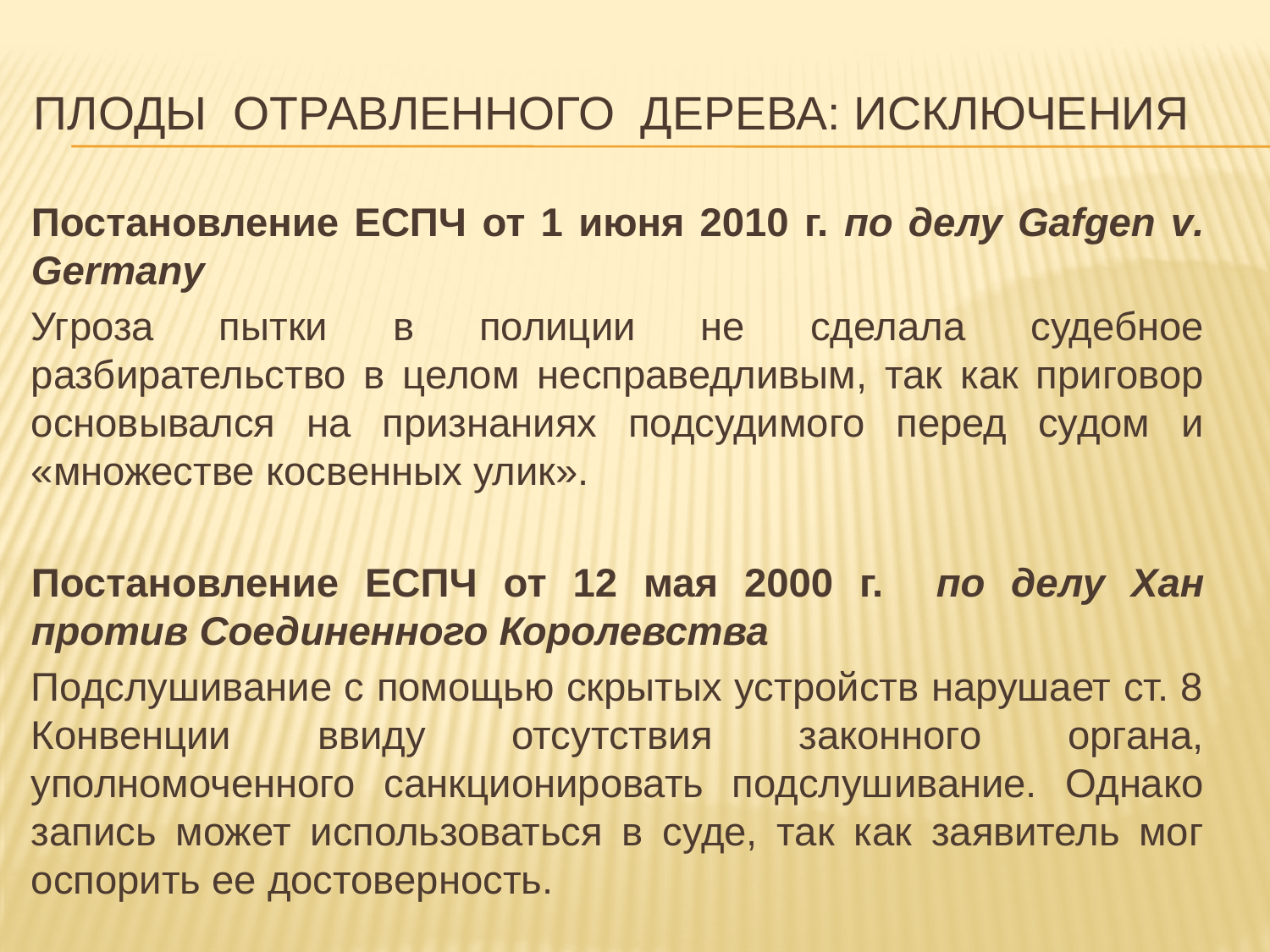

# ПЛОДЫ  ОТРАВЛЕННОГО  ДЕРЕВА: ИСКЛЮЧЕНИЯ
		Постановление ЕСПЧ от 1 июня 2010 г. по делу Gafgen v. Germany
		Угроза пытки в полиции не сделала судебное разбирательство в целом несправедливым, так как приговор основывался на признаниях подсудимого перед судом и «множестве косвенных улик».

		Постановление ЕСПЧ от 12 мая 2000 г.  по делу Хан против Соединенного Королевства
		Подслушивание с помощью скрытых устройств нарушает ст. 8 Конвенции ввиду отсутствия законного органа, уполномоченного санкционировать подслушивание. Однако запись может использоваться в суде, так как заявитель мог оспорить ее достоверность.